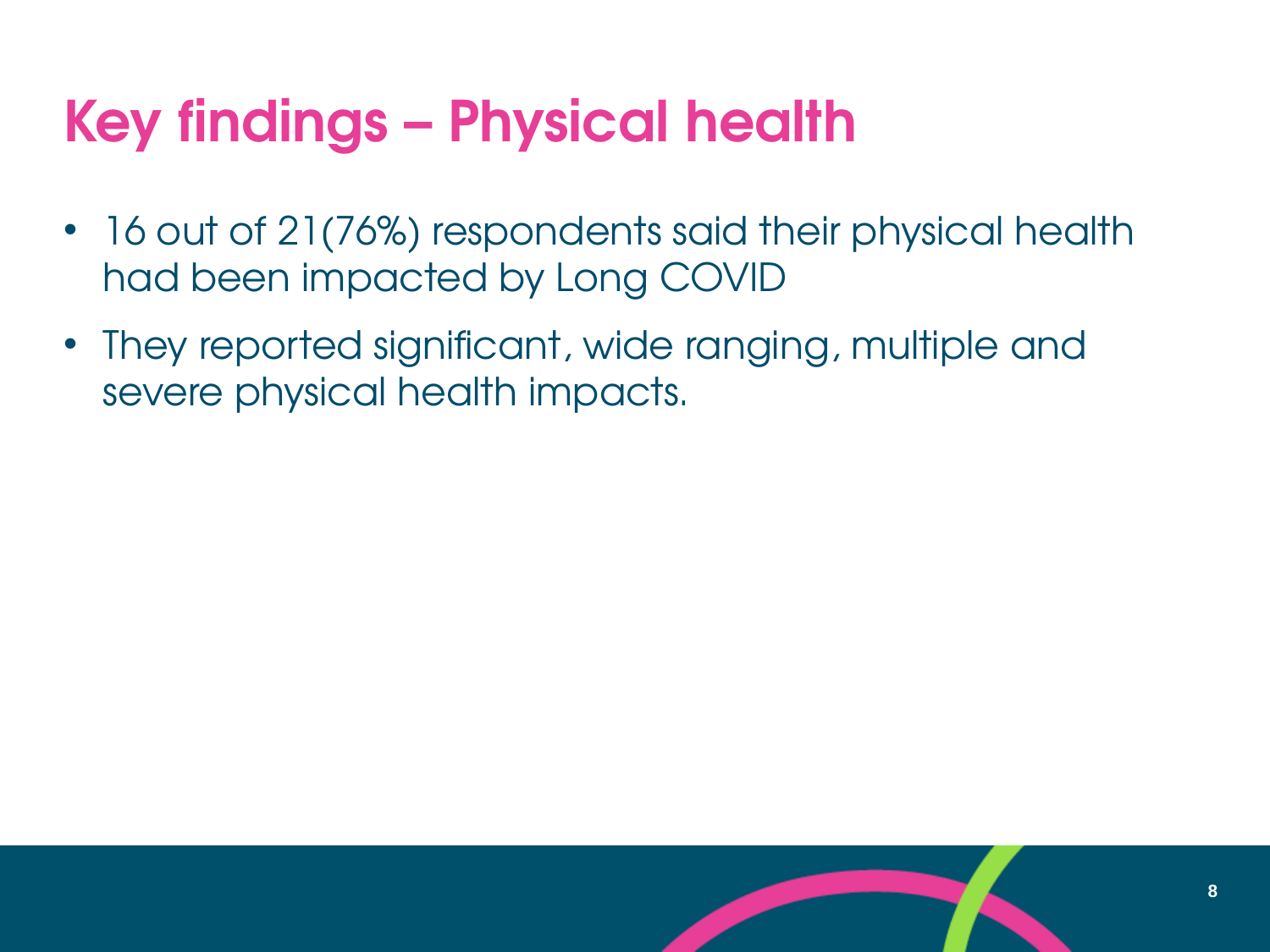

# Key findings – Physical health
16 out of 21(76%) respondents said their physical health had been impacted by Long COVID
They reported significant, wide ranging, multiple and severe physical health impacts.

8